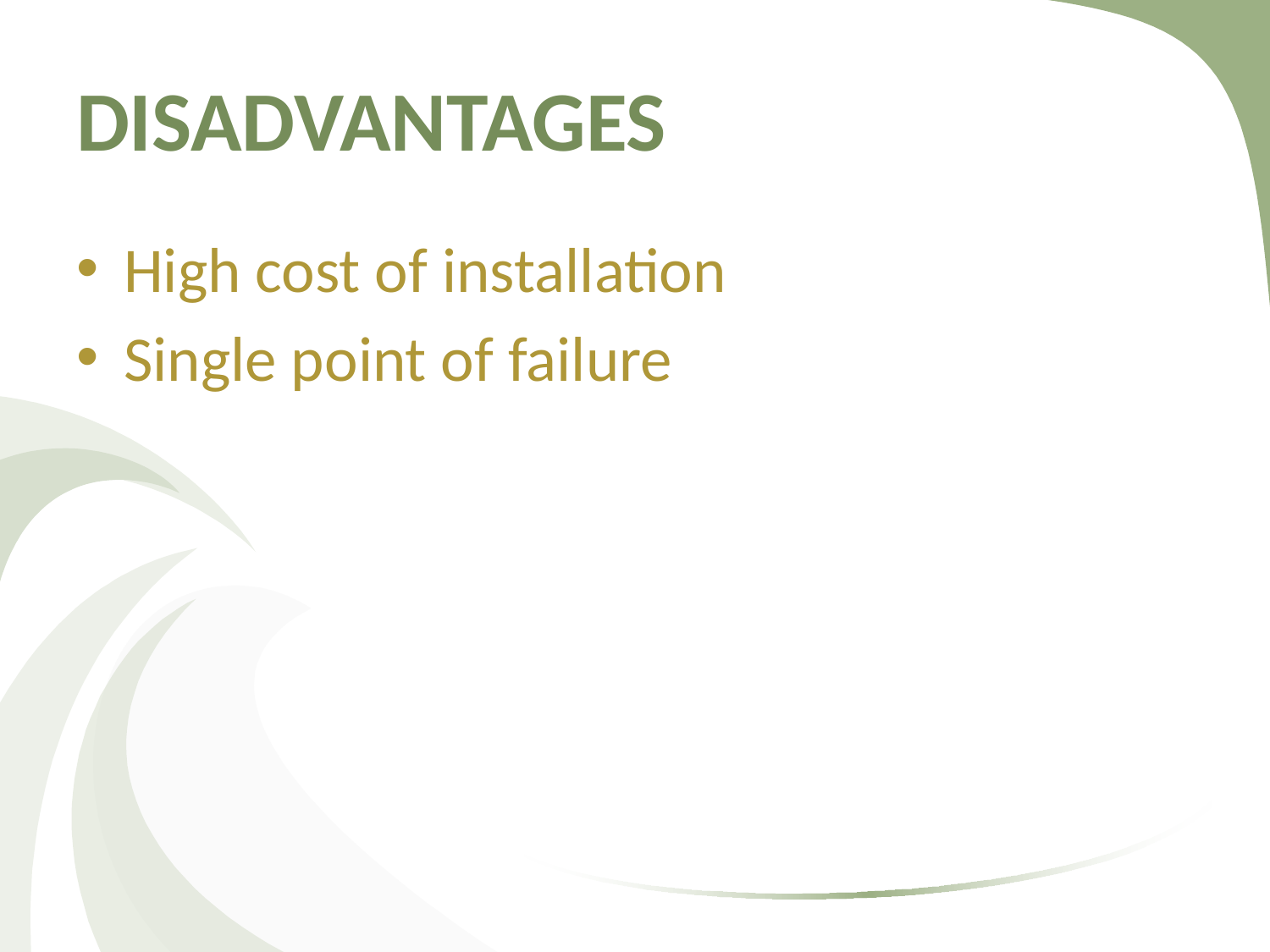

# DISADVANTAGES
High cost of installation
Single point of failure